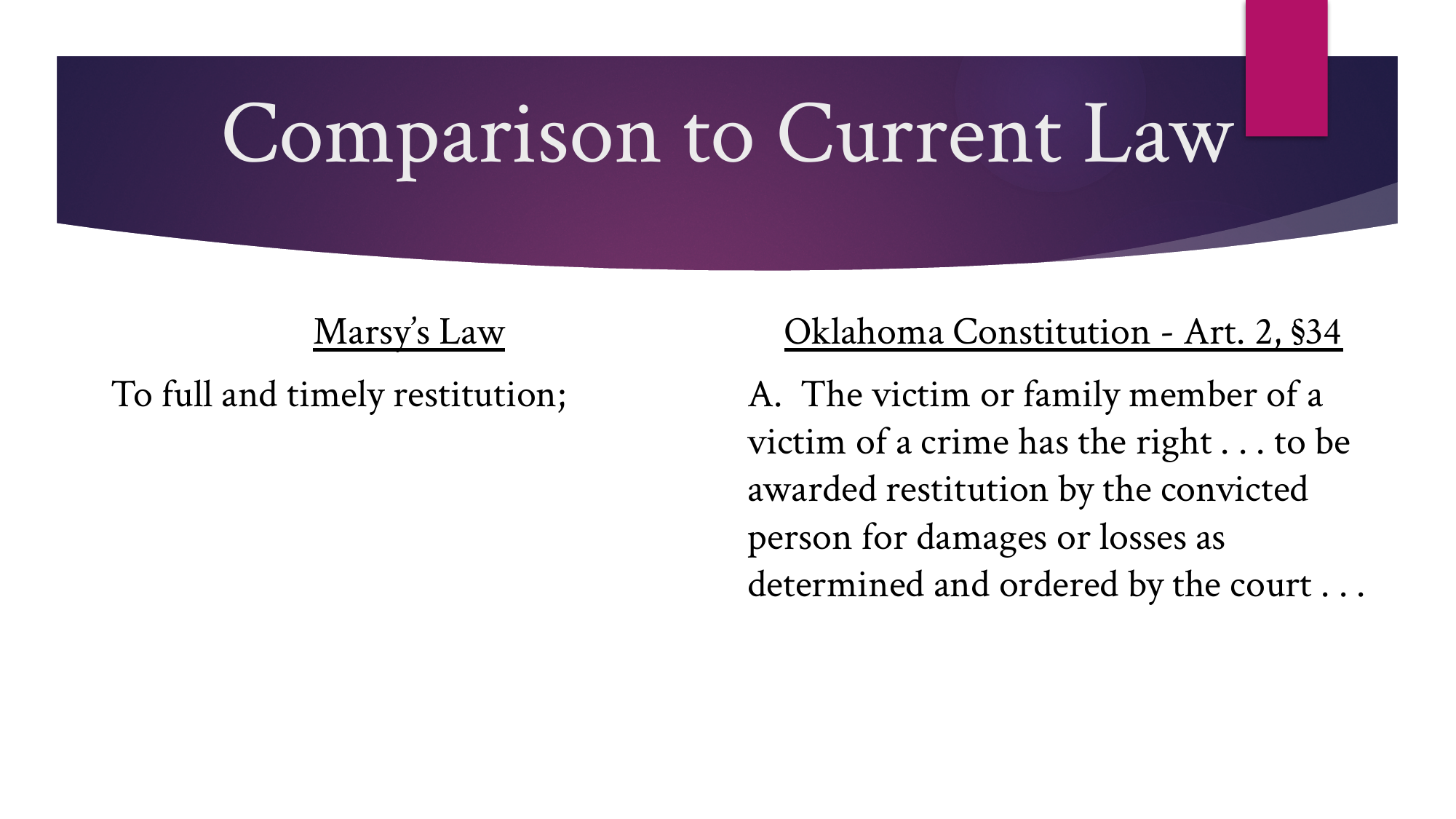

# Comparison to Current Law
Marsy’s Law
To full and timely restitution;
Oklahoma Constitution - Art. 2, §34
A.  The victim or family member of a victim of a crime has the right . . . to be awarded restitution by the convicted person for damages or losses as determined and ordered by the court . . .